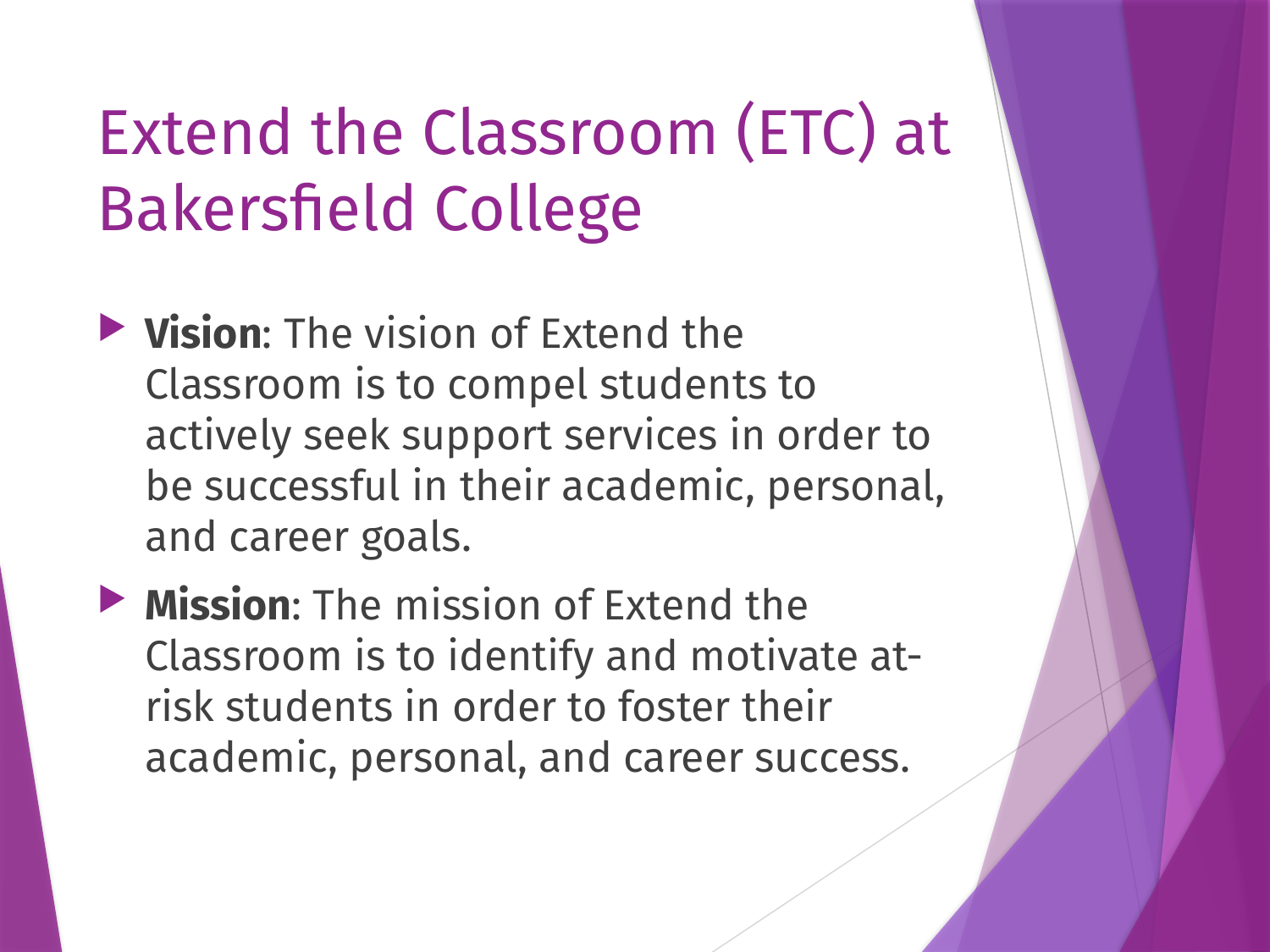

# Extend the Classroom (ETC) at Bakersfield College
Vision: The vision of Extend the Classroom is to compel students to actively seek support services in order to be successful in their academic, personal, and career goals.
Mission: The mission of Extend the Classroom is to identify and motivate at-risk students in order to foster their academic, personal, and career success.